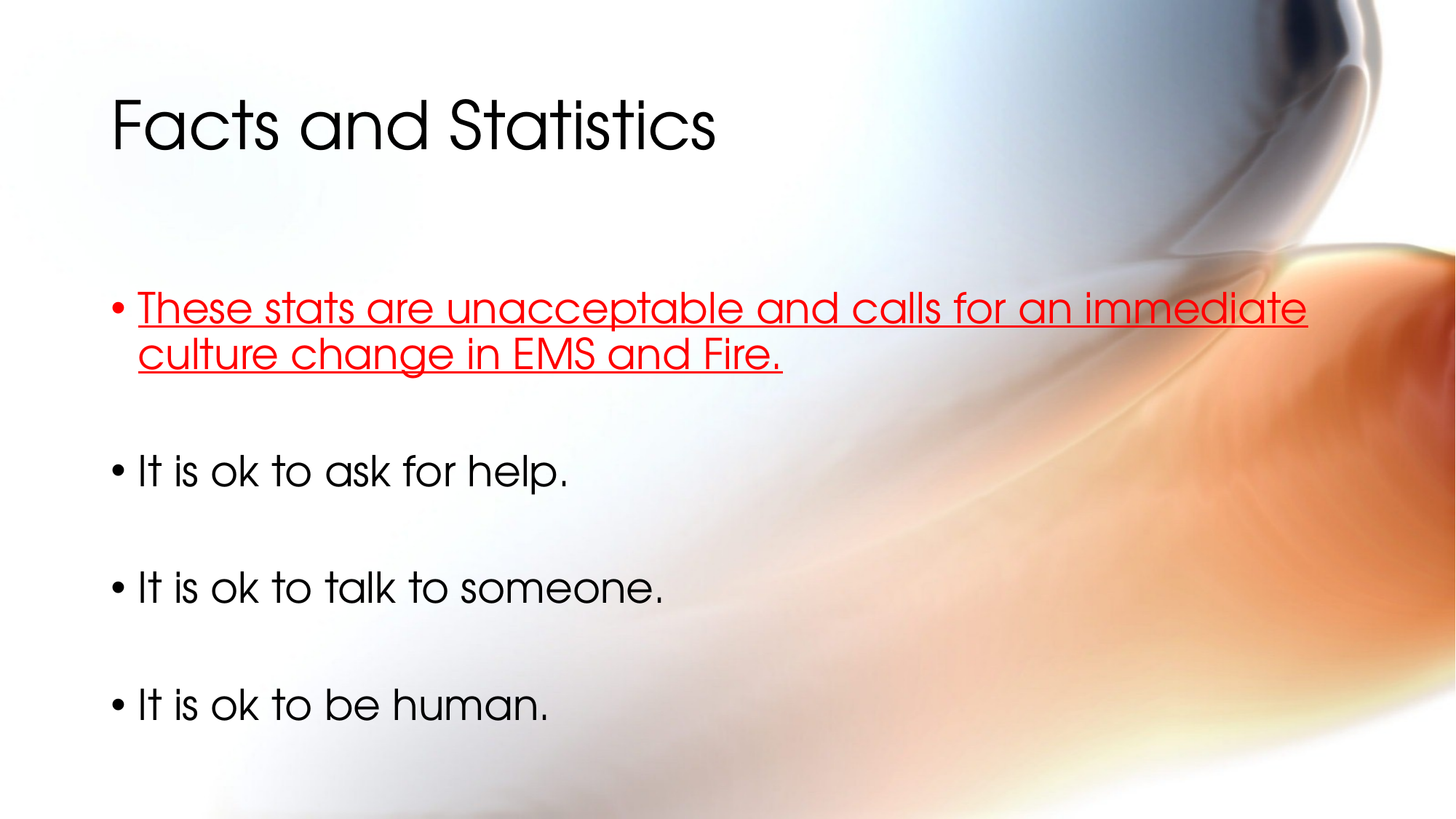

# Facts and Statistics

These stats are unacceptable and calls for an immediate culture change in EMS and Fire.

It is ok to ask for help.

It is ok to talk to someone.

It is ok to be human.